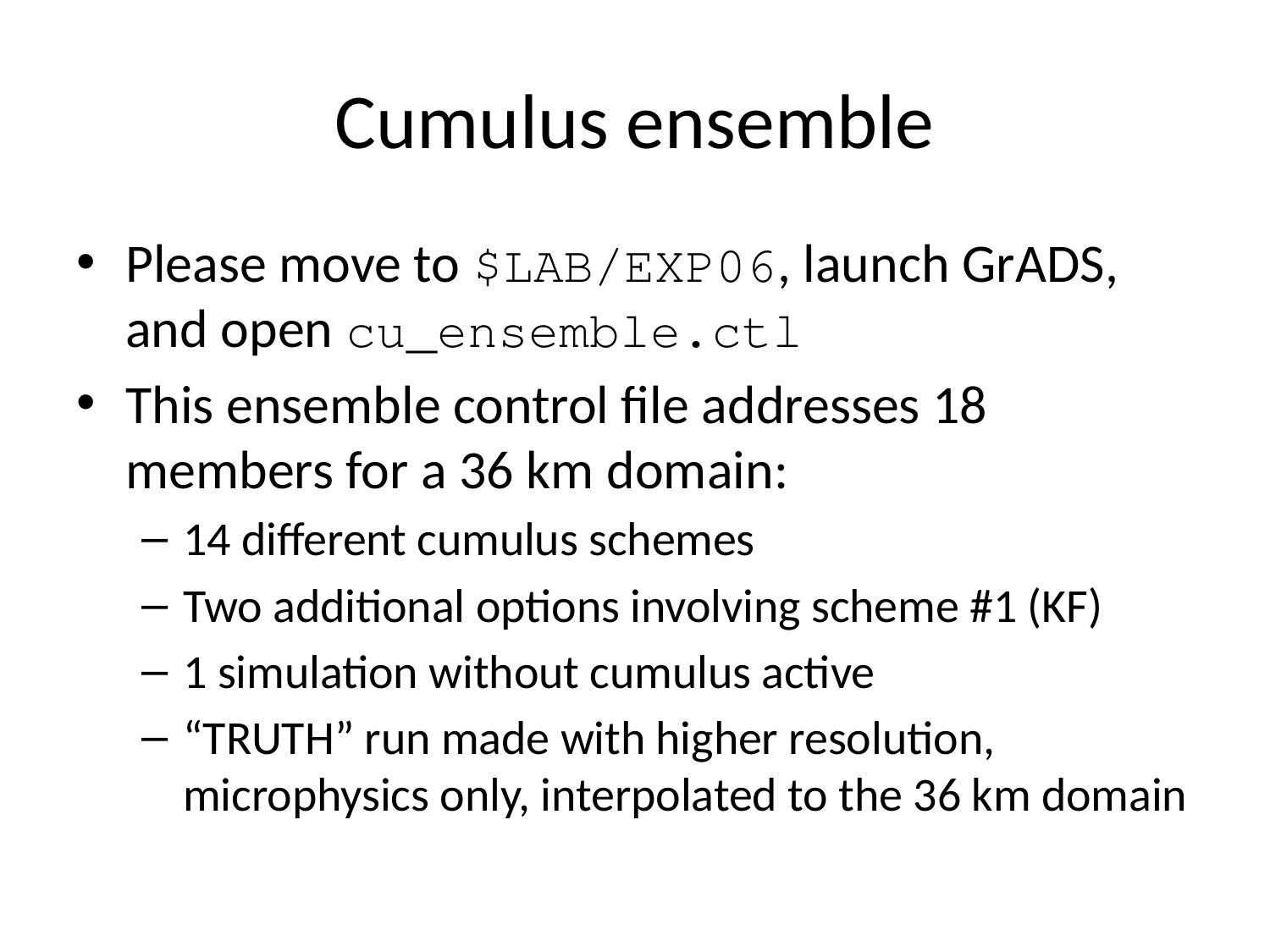

# Cumulus ensemble
Please move to $LAB/EXP06, launch GrADS, and open cu_ensemble.ctl
This ensemble control file addresses 18 members for a 36 km domain:
14 different cumulus schemes
Two additional options involving scheme #1 (KF)
1 simulation without cumulus active
“TRUTH” run made with higher resolution, microphysics only, interpolated to the 36 km domain